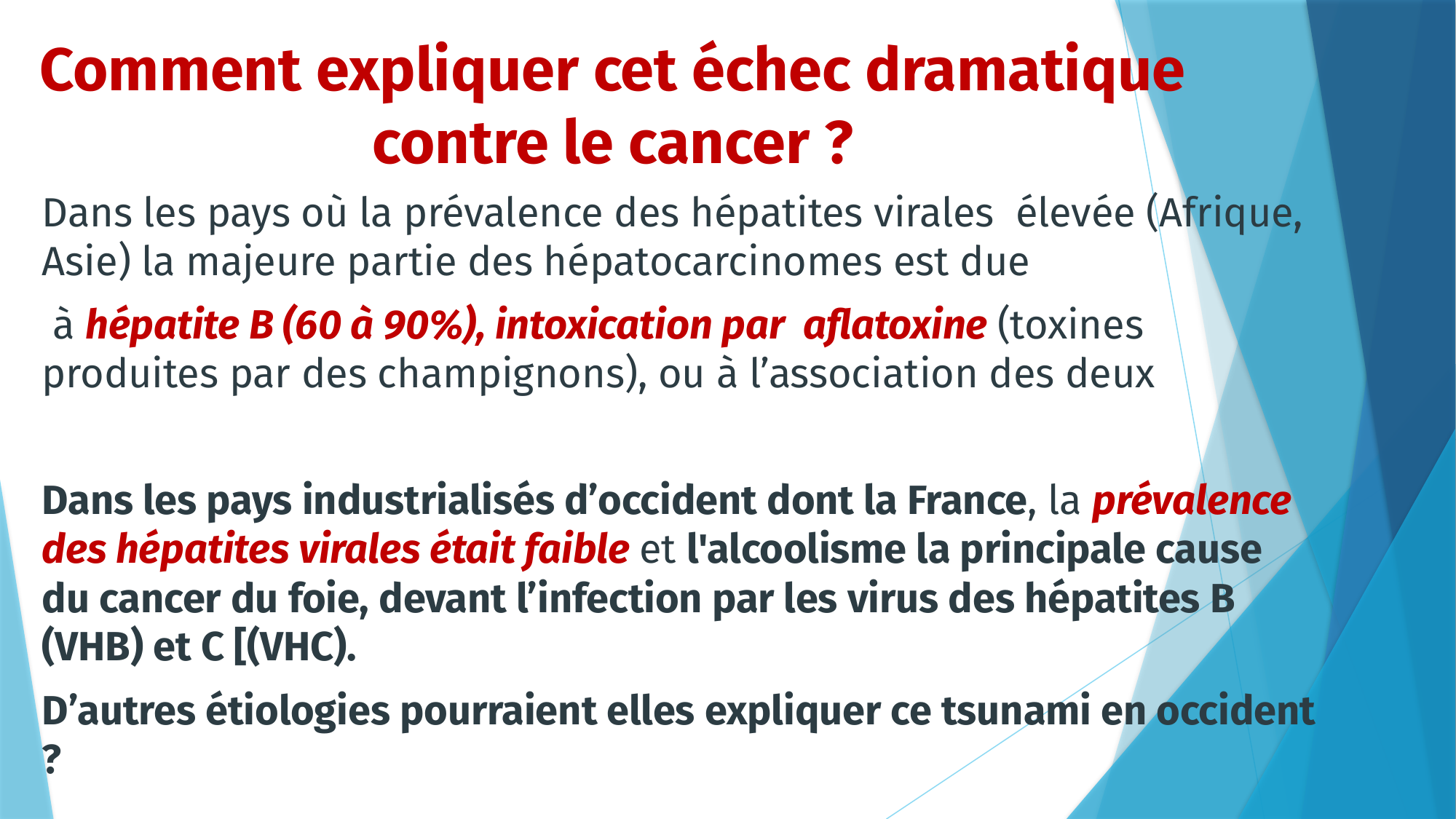

# Comment expliquer cet échec dramatique contre le cancer ?
Dans les pays où la prévalence des hépatites virales  élevée (Afrique, Asie) la majeure partie des hépatocarcinomes est due
 à hépatite B (60 à 90%), intoxication par  aflatoxine (toxines produites par des champignons), ou à l’association des deux

Dans les pays industrialisés d’occident dont la France, la prévalence des hépatites virales était faible et l'alcoolisme la principale cause du cancer du foie, devant l’infection par les virus des hépatites B (VHB) et C [(VHC).
D’autres étiologies pourraient elles expliquer ce tsunami en occident ?